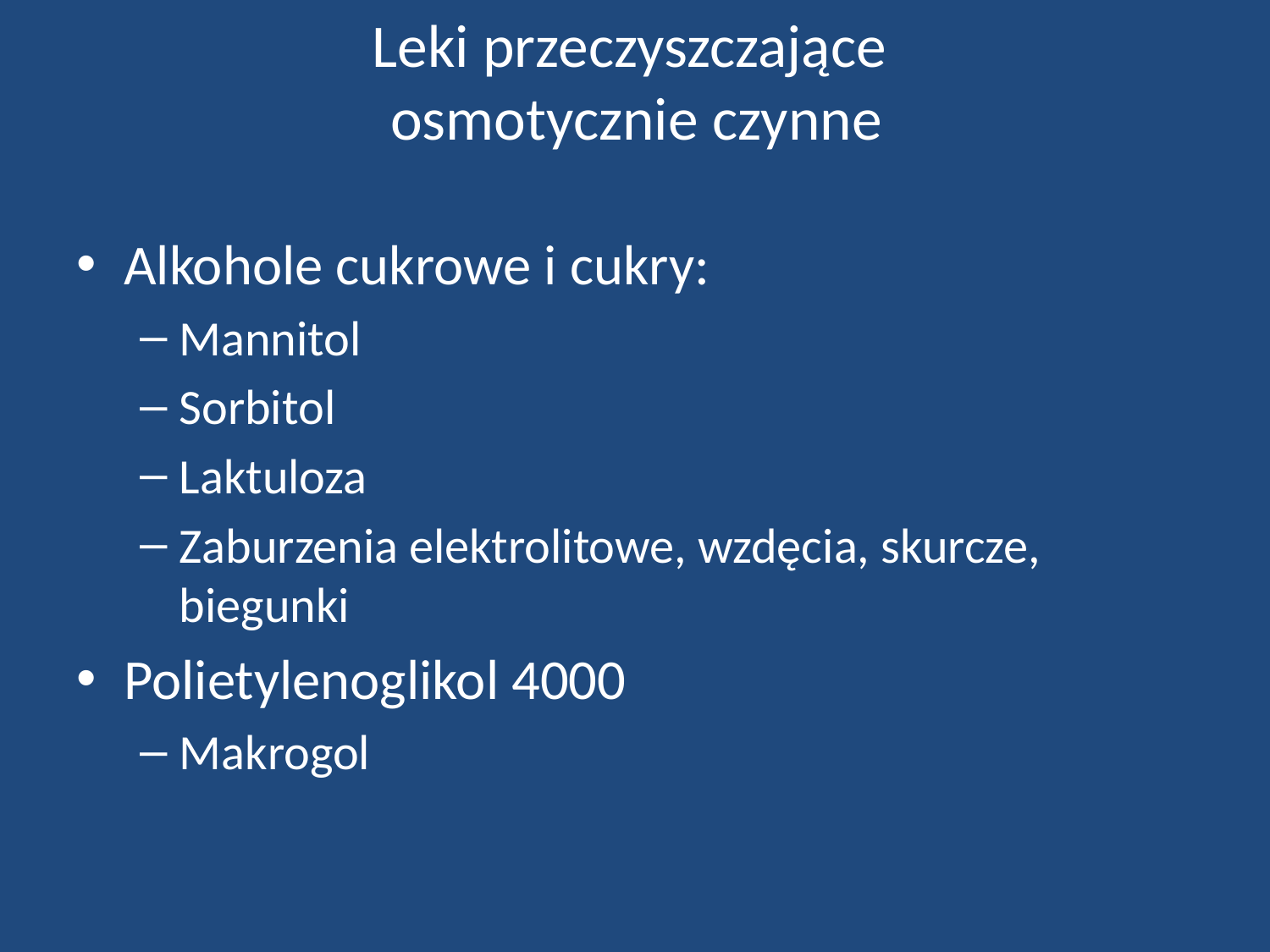

# Leki przeczyszczające osmotycznie czynne
Alkohole cukrowe i cukry:
Mannitol
Sorbitol
Laktuloza
Zaburzenia elektrolitowe, wzdęcia, skurcze, biegunki
Polietylenoglikol 4000
Makrogol